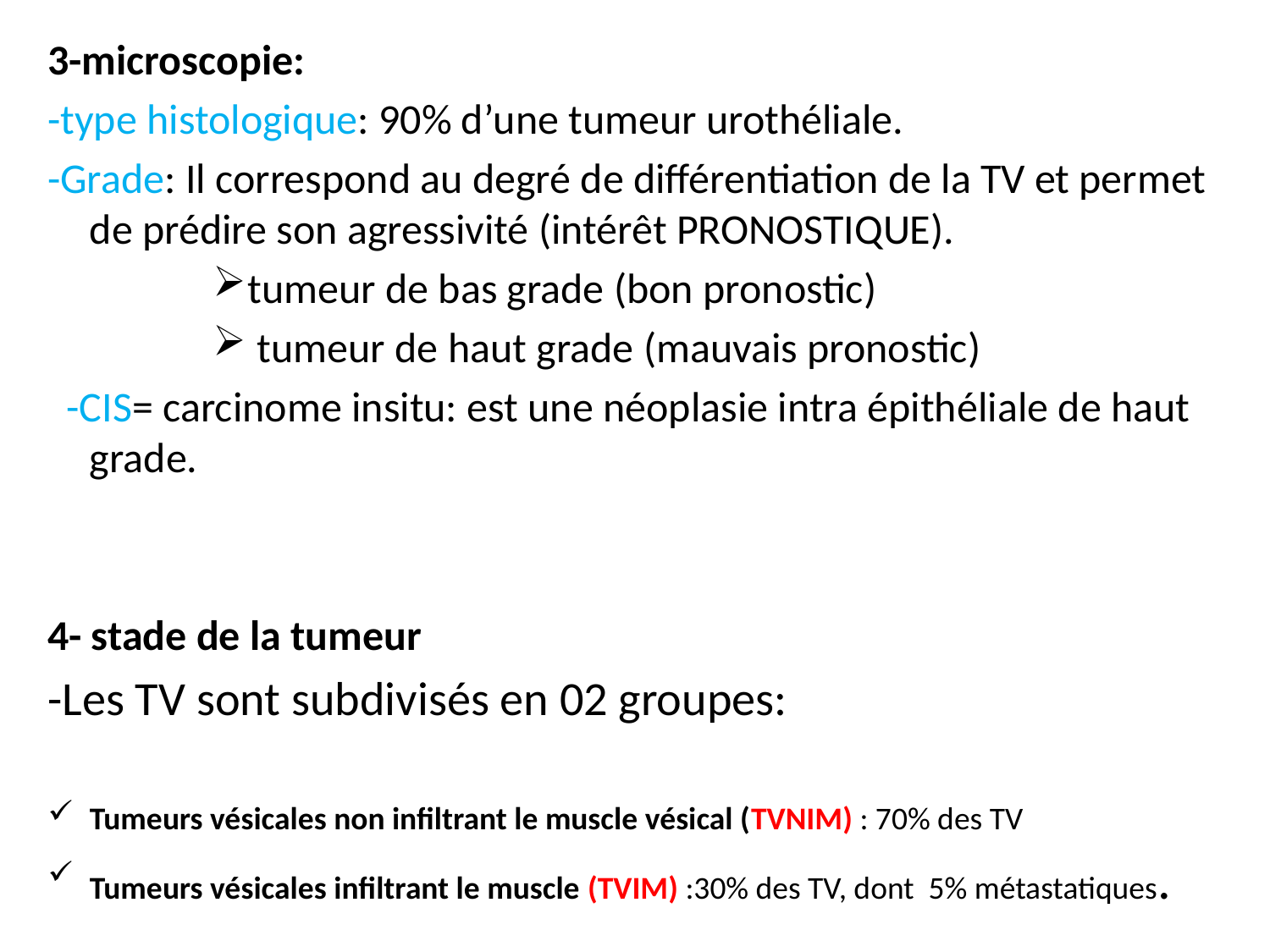

3-microscopie:
-type histologique: 90% d’une tumeur urothéliale.
-Grade: Il correspond au degré de différentiation de la TV et permet de prédire son agressivité (intérêt PRONOSTIQUE).
 tumeur de bas grade (bon pronostic)
  tumeur de haut grade (mauvais pronostic)
  -CIS= carcinome insitu: est une néoplasie intra épithéliale de haut grade.

4- stade de la tumeur
-Les TV sont subdivisés en 02 groupes:

Tumeurs vésicales non infiltrant le muscle vésical (TVNIM) : 70% des TV
Tumeurs vésicales infiltrant le muscle (TVIM) :30% des TV, dont  5% métastatiques.